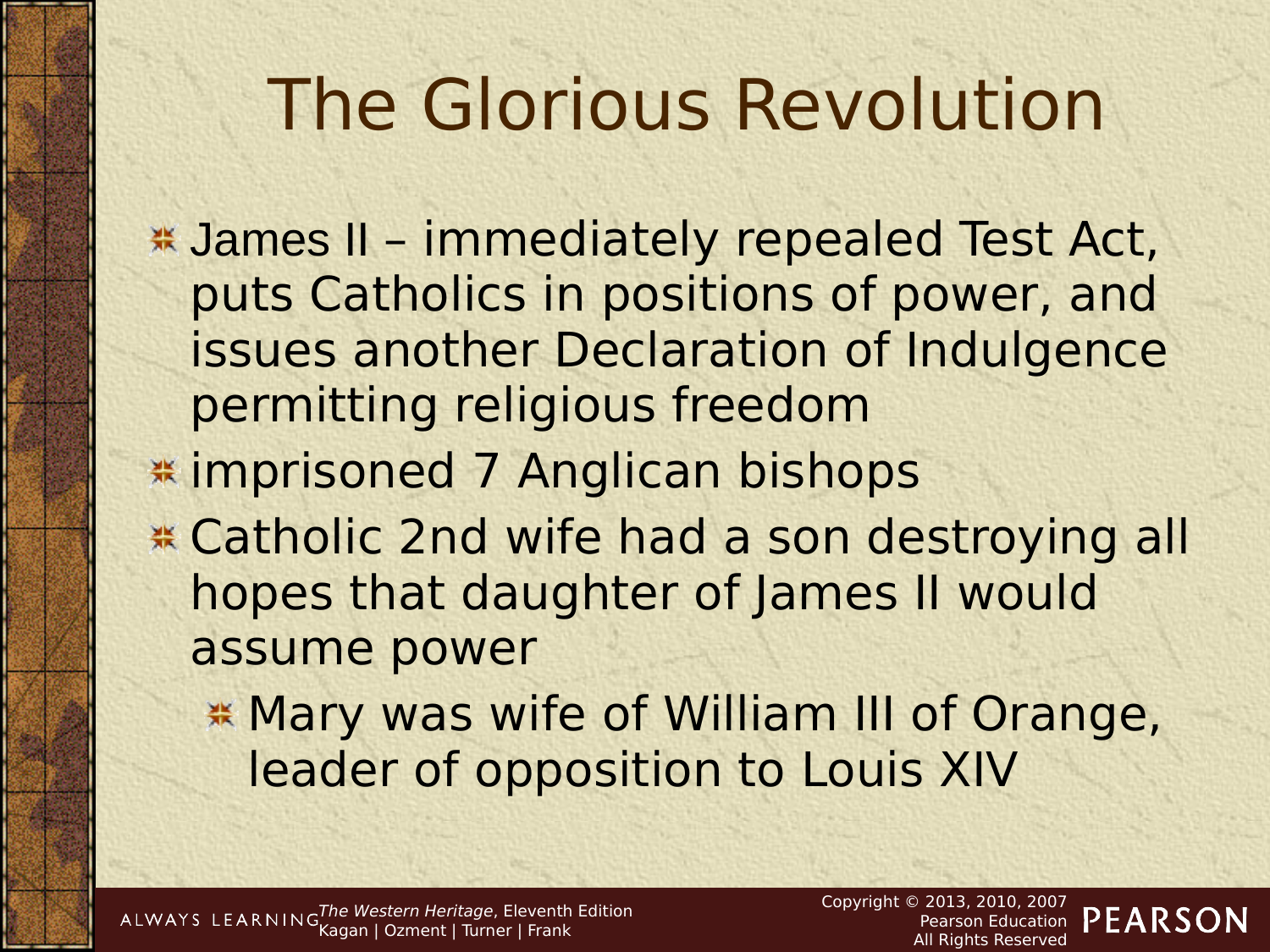

The Glorious Revolution
James II – immediately repealed Test Act, puts Catholics in positions of power, and issues another Declaration of Indulgence permitting religious freedom
imprisoned 7 Anglican bishops
Catholic 2nd wife had a son destroying all hopes that daughter of James II would assume power
Mary was wife of William III of Orange, leader of opposition to Louis XIV